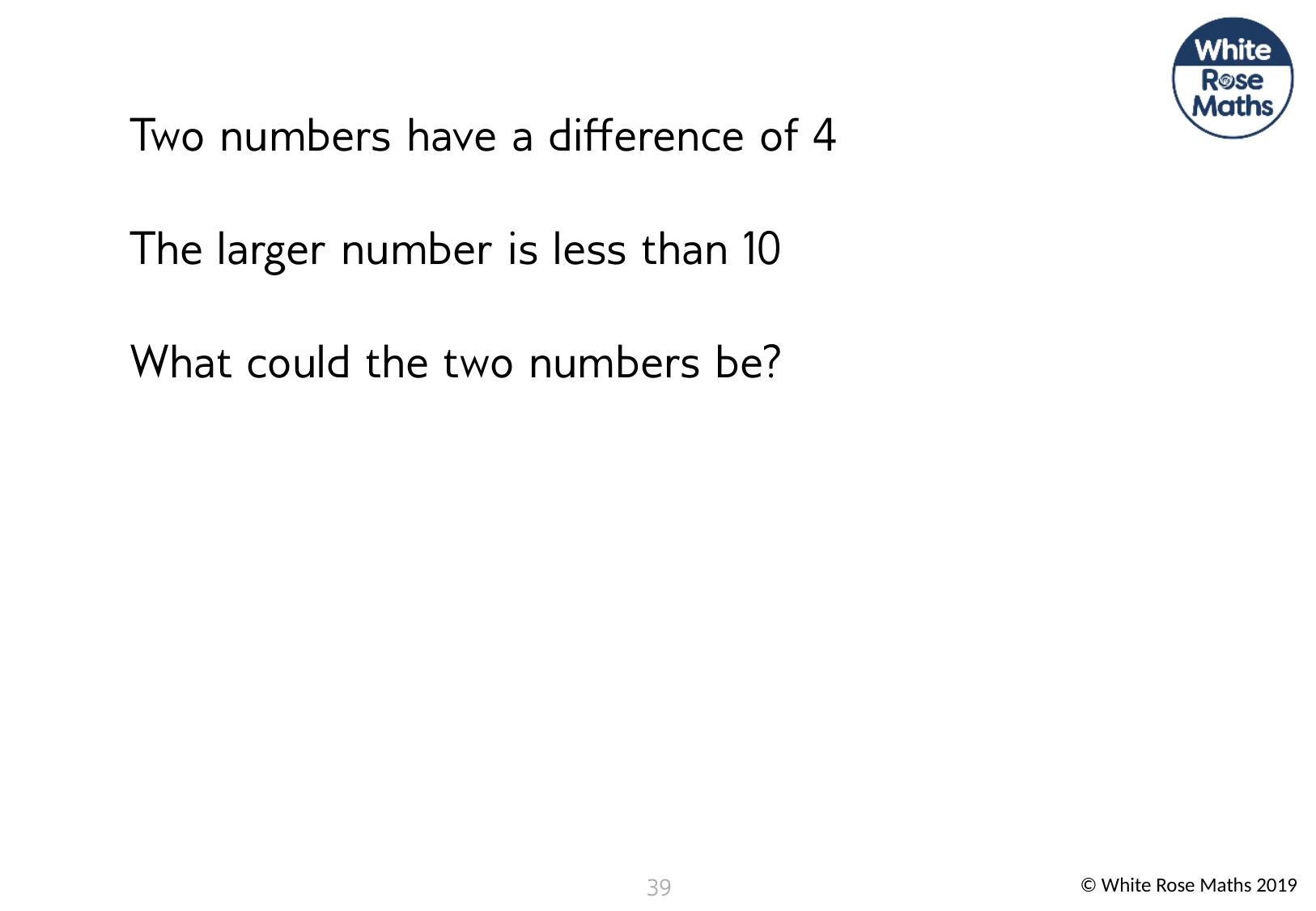

Two numbers have a difference of 4

The larger number is less than 10

What could the two numbers be?
39